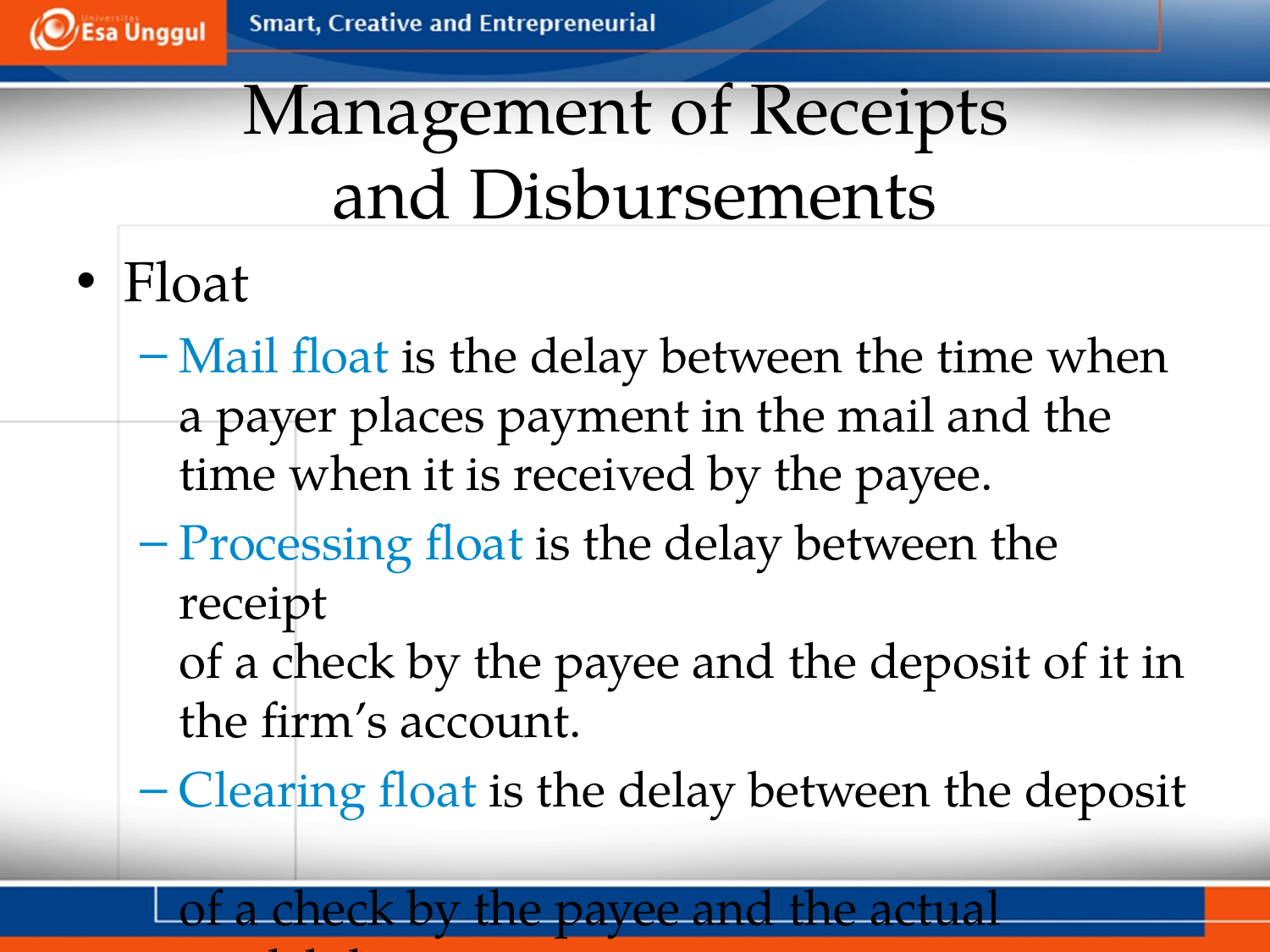

# Management of Receipts and Disbursements
Float
Mail float is the delay between the time when a payer places payment in the mail and the time when it is received by the payee.
Processing float is the delay between the receipt
of a check by the payee and the deposit of it in the firm’s account.
Clearing float is the delay between the deposit
of a check by the payee and the actual availability
of the funds which results from the time required
for a check to clear the banking system.